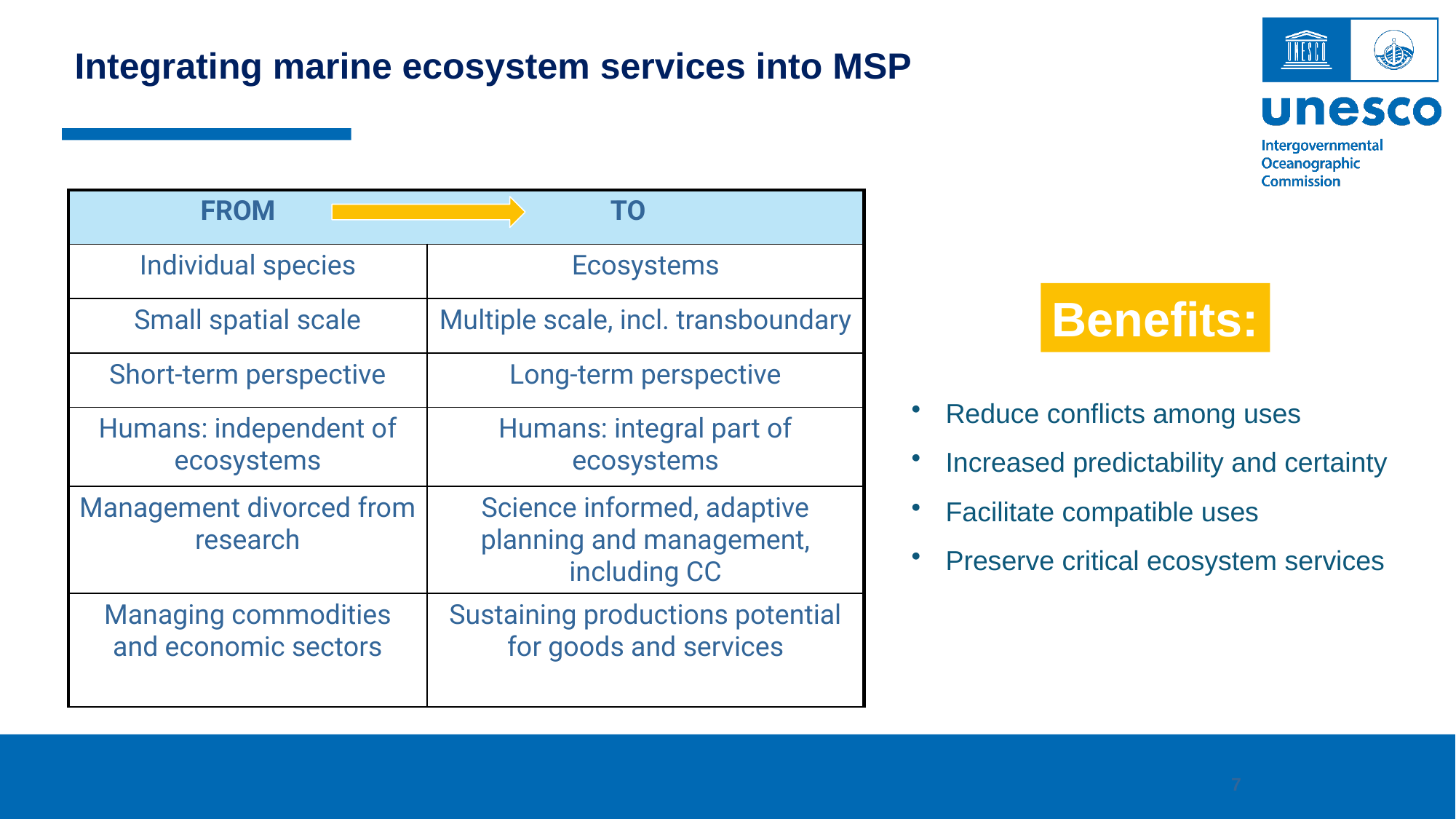

Integrating marine ecosystem services into MSP
| FROM TO |  |
| --- | --- |
| Individual species | Ecosystems |
| Small spatial scale | Multiple scale, incl. transboundary |
| Short-term perspective | Long-term perspective |
| Humans: independent of ecosystems | Humans: integral part of ecosystems |
| Management divorced from research | Science informed, adaptive planning and management, including CC |
| Managing commodities and economic sectors | Sustaining productions potential for goods and services |

Benefits:
Reduce conflicts among uses
Increased predictability and certainty
Facilitate compatible uses
Preserve critical ecosystem services
7